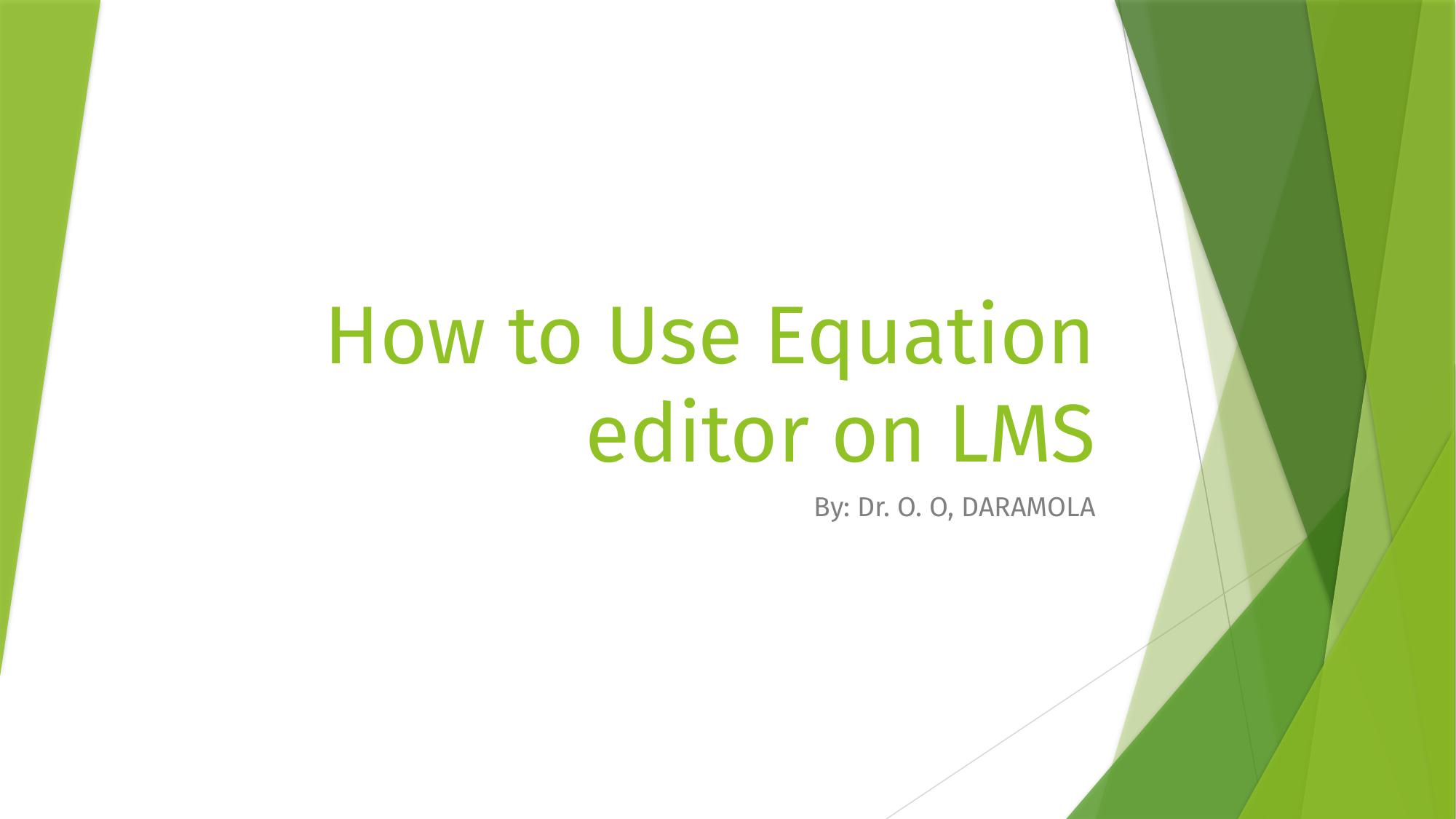

# How to Use Equation editor on LMS
By: Dr. O. O, DARAMOLA